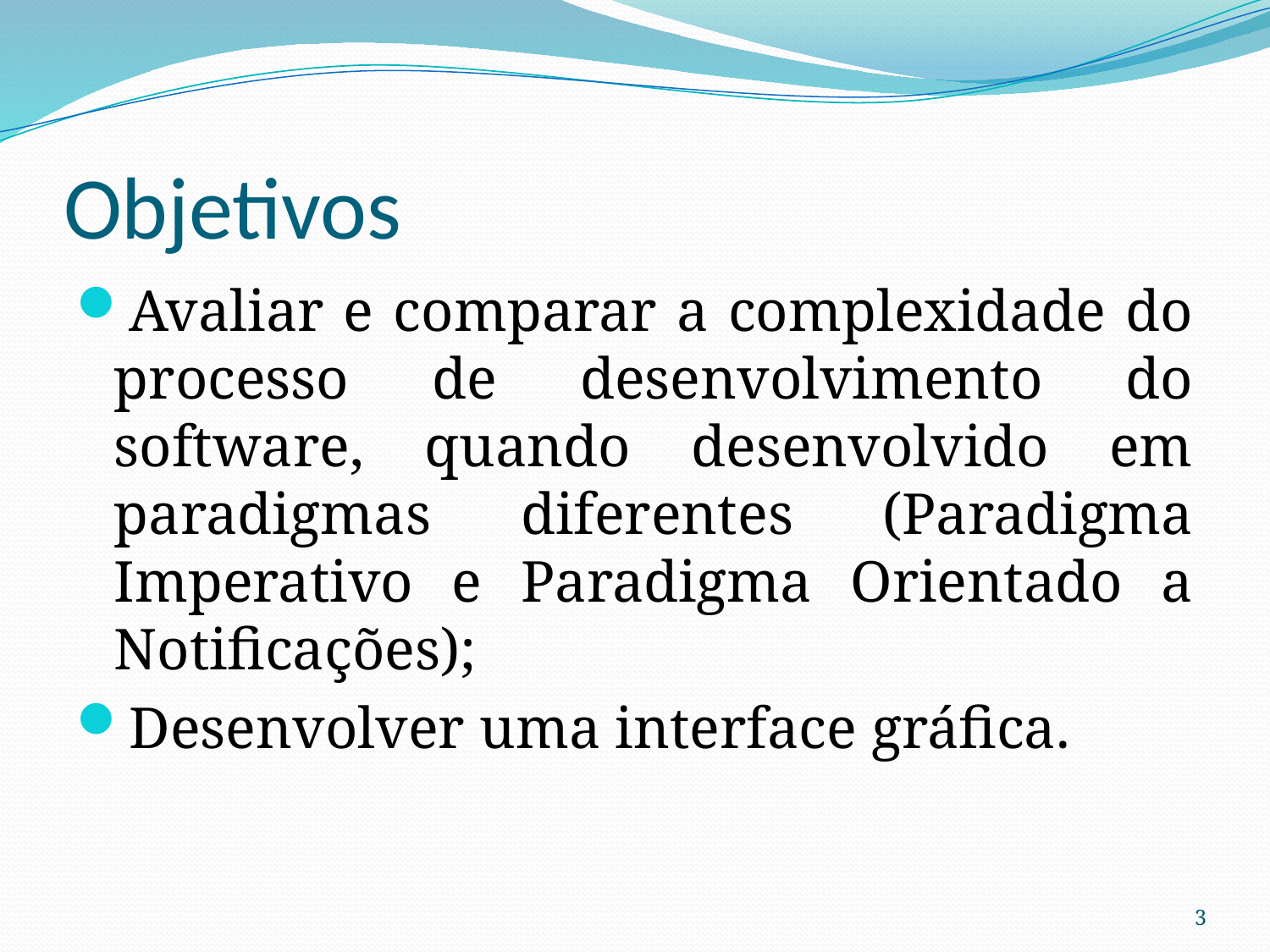

# Objetivos
Avaliar e comparar a complexidade do processo de desenvolvimento do software, quando desenvolvido em paradigmas diferentes (Paradigma Imperativo e Paradigma Orientado a Notificações);
Desenvolver uma interface gráfica.

3